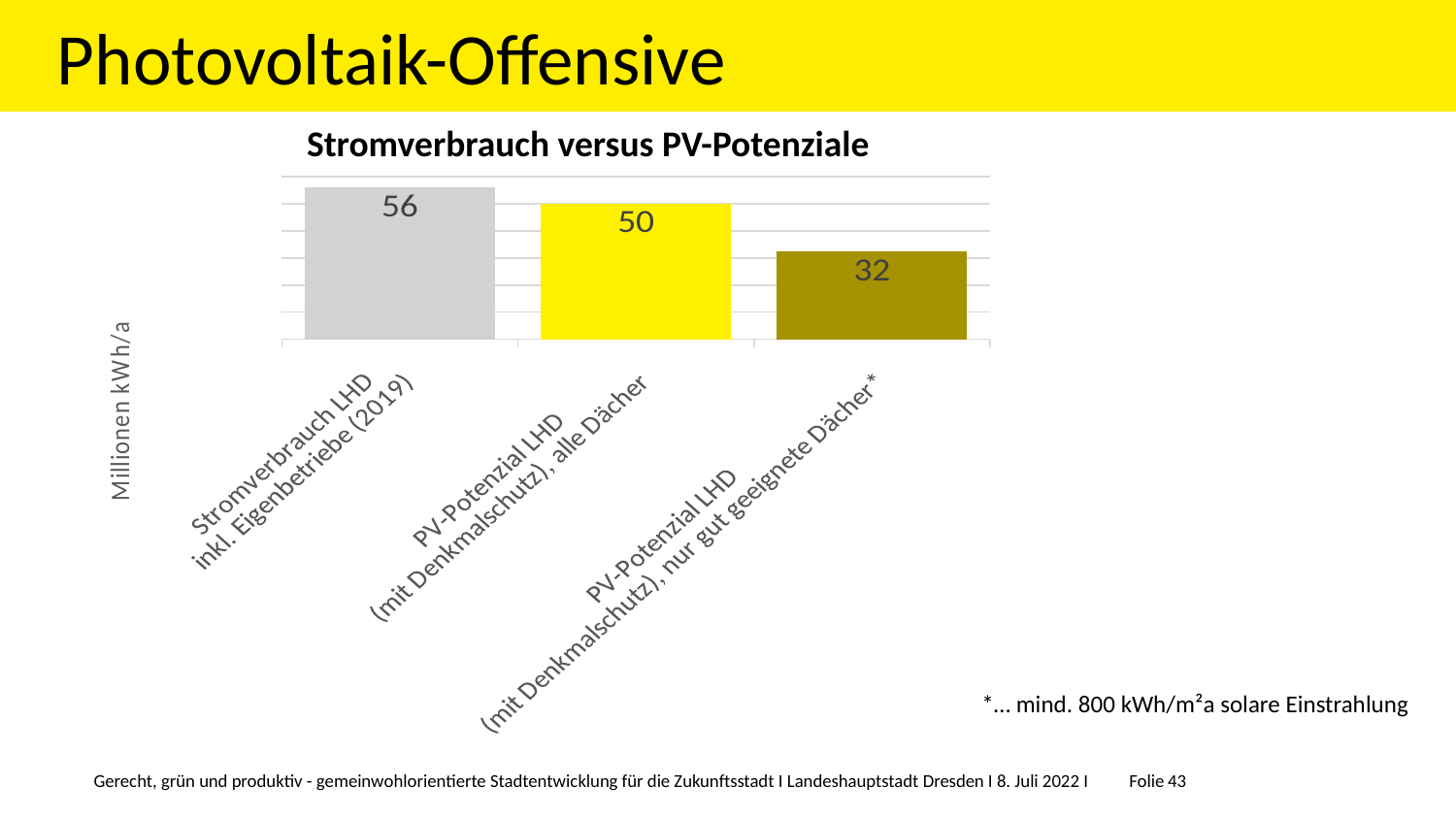

# Photovoltaik-Offensive
Stromverbrauch versus PV-Potenziale

### Chart

| Category | Spalte3 |
|---|---|
| Stromverbrauch LHD
inkl. Eigenbetriebe (2019) | 56.0 |
| PV-Potenzial LHD
(mit Denkmalschutz), alle Dächer | 50.1 |
| PV-Potenzial LHD
(mit Denkmalschutz), nur gut geeignete Dächer* | 32.4 |
*… mind. 800 kWh/m²a solare Einstrahlung